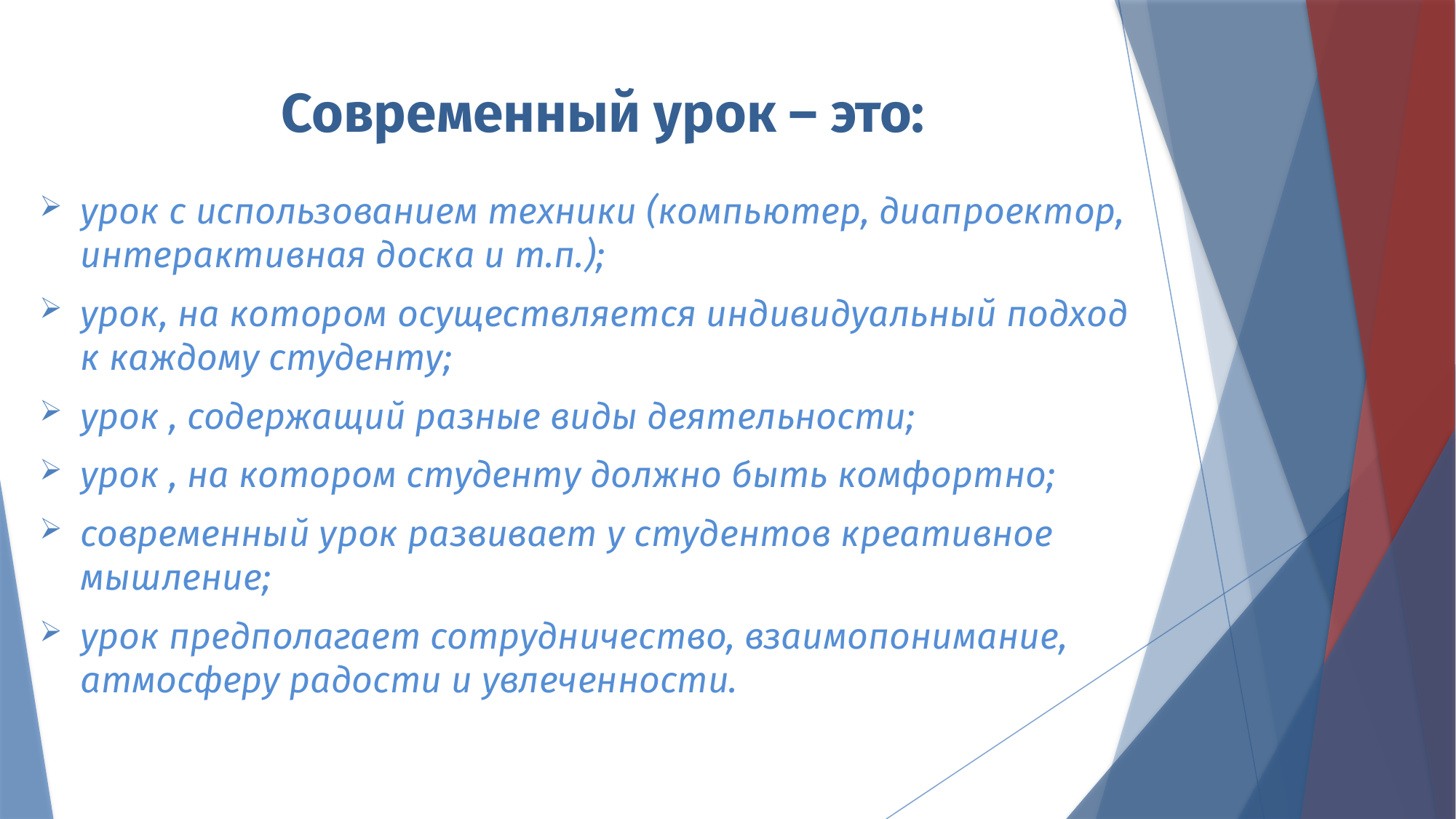

# Современный урок – это:
урок с использованием техники (компьютер, диапроектор, интерактивная доска и т.п.);
урок, на котором осуществляется индивидуальный подход к каждому студенту;
урок , содержащий разные виды деятельности;
урок , на котором студенту должно быть комфортно;
современный урок развивает у студентов креативное мышление;
урок предполагает сотрудничество, взаимопонимание, атмосферу радости и увлеченности.